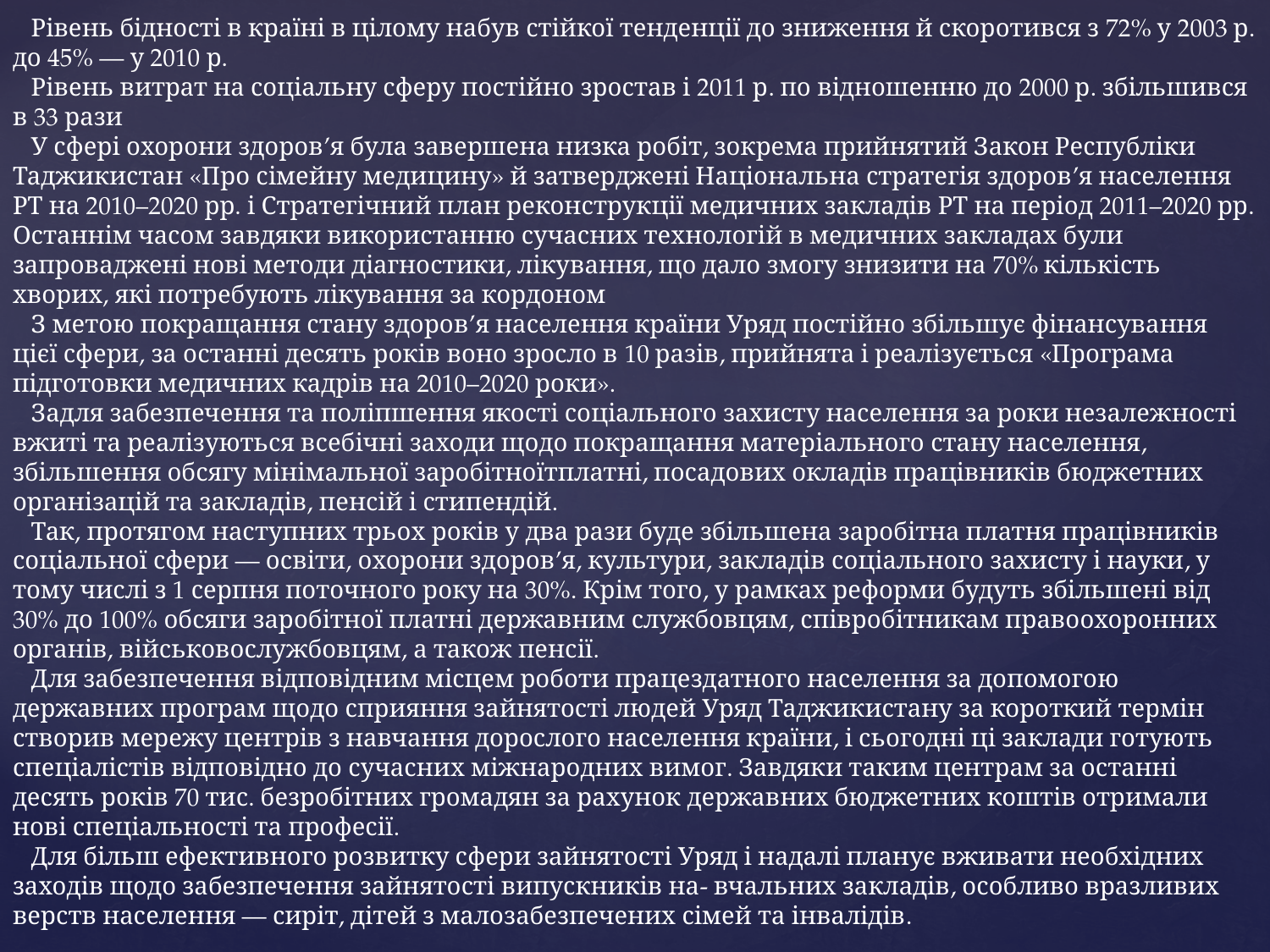

# Рівень бідності в країні в цілому набув стійкої тенденції до зниження й скоротився з 72% у 2003 р. до 45% — у 2010 р. Рівень витрат на соціальну сферу постійно зростав і 2011 р. по відношенню до 2000 р. збільшився в 33 рази У сфері охорони здоров’я була завершена низка робіт, зокрема прийнятий Закон Республіки Таджикистан «Про сімейну медицину» й затверджені Національна стратегія здоров’я населення РТ на 2010–2020 рр. і Стратегічний план реконструкції медичних закладів РТ на період 2011–2020 рр. Останнім часом завдяки використанню сучасних технологій в медичних закладах були запроваджені нові методи діагностики, лікування, що дало змогу знизити на 70% кількість хворих, які потребують лікування за кордоном З метою покращання стану здоров’я населення країни Уряд постійно збільшує фінансування цієї сфери, за останні десять років воно зросло в 10 разів, прийнята і реалізується «Програма підготовки медичних кадрів на 2010–2020 роки». Задля забезпечення та поліпшення якості соціального захисту населення за роки незалежності вжиті та реалізуються всебічні заходи щодо покращання матеріального стану населення, збільшення обсягу мінімальної заробітноїтплатні, посадових окладів працівників бюджетних організацій та закладів, пенсій і стипендій. Так, протягом наступних трьох років у два рази буде збільшена заробітна платня працівників соціальної сфери — освіти, охорони здоров’я, культури, закладів соціального захисту і науки, у тому числі з 1 серпня поточного року на 30%. Крім того, у рамках реформи будуть збільшені від 30% до 100% обсяги заробітної платні державним службовцям, співробітникам правоохоронних органів, військовослужбовцям, а також пенсії. Для забезпечення відповідним місцем роботи працездатного населення за допомогою державних програм щодо сприяння зайнятості людей Уряд Таджикистану за короткий термін створив мережу центрів з навчання дорослого населення країни, і сьогодні ці заклади готують спеціалістів відповідно до сучасних міжнародних вимог. Завдяки таким центрам за останні десять років 70 тис. безробітних громадян за рахунок державних бюджетних коштів отримали нові спеціальності та професії. Для більш ефективного розвитку сфери зайнятості Уряд і надалі планує вживати необхідних заходів щодо забезпечення зайнятості випускників на- вчальних закладів, особливо вразливих верств населення — сиріт, дітей з малозабезпечених сімей та інвалідів.